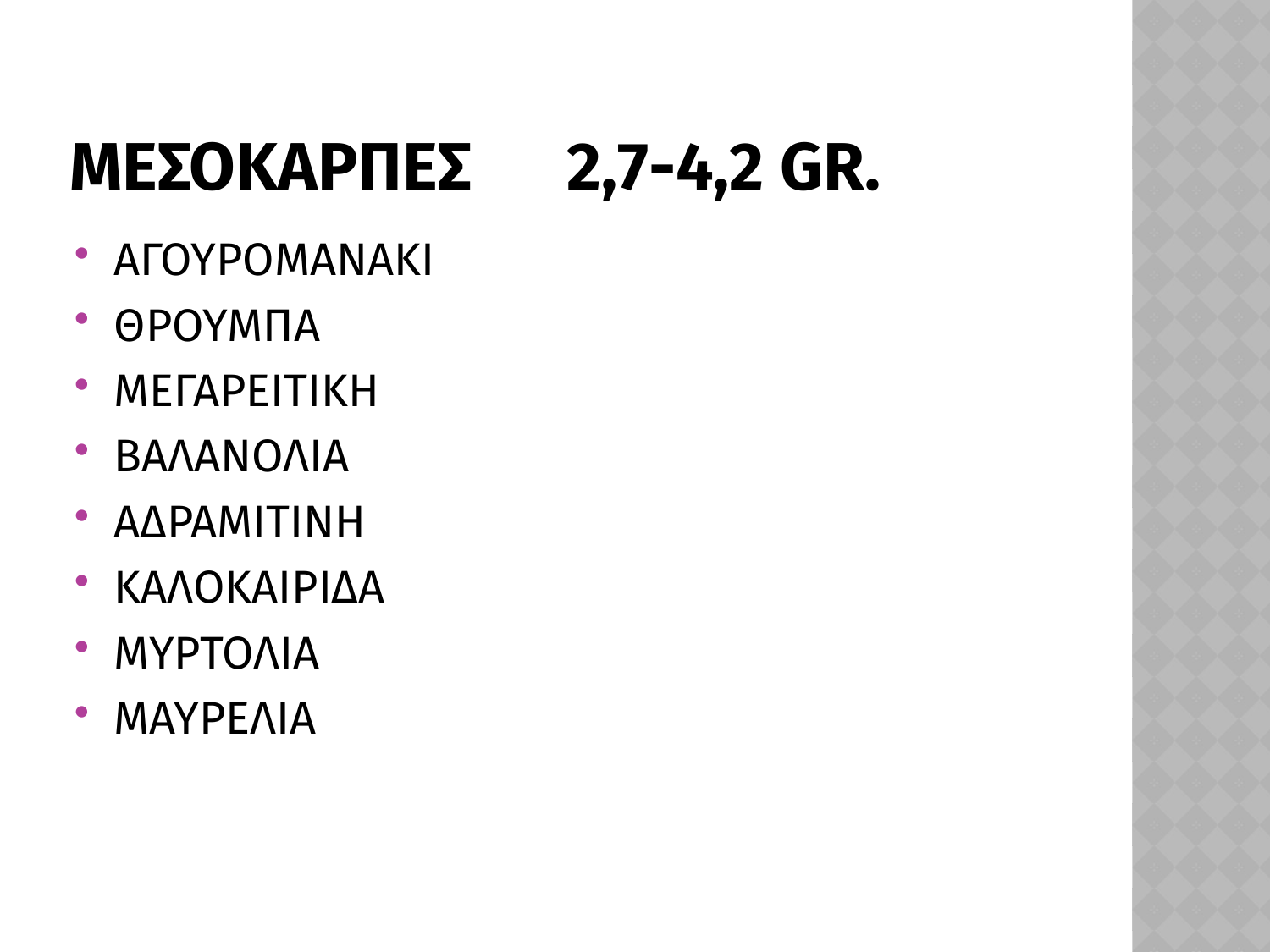

# ΜΕΣΟΚΑΡΠΕΣ      2,7-4,2 GR.
ΑΓΟΥΡΟΜΑΝΑΚΙ
ΘΡΟΥΜΠΑ
ΜΕΓΑΡΕΙΤΙΚΗ
ΒΑΛΑΝΟΛΙΑ
ΑΔΡΑΜΙΤΙΝΗ
ΚΑΛΟΚΑΙΡΙΔΑ
ΜΥΡΤΟΛΙΑ
ΜΑΥΡΕΛΙΑ